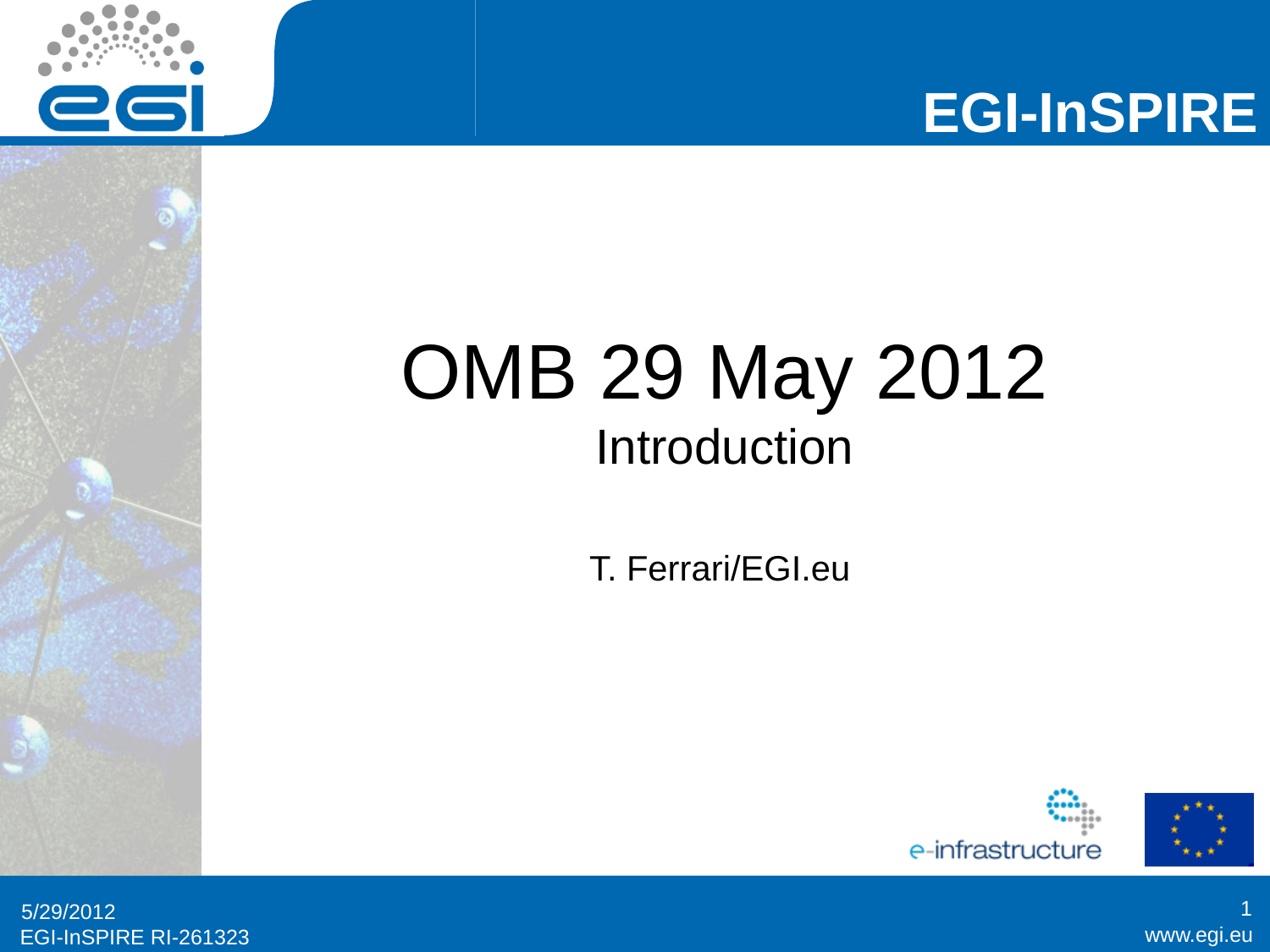

# OMB 29 May 2012 Introduction
T. Ferrari/EGI.eu

1
5/29/2012